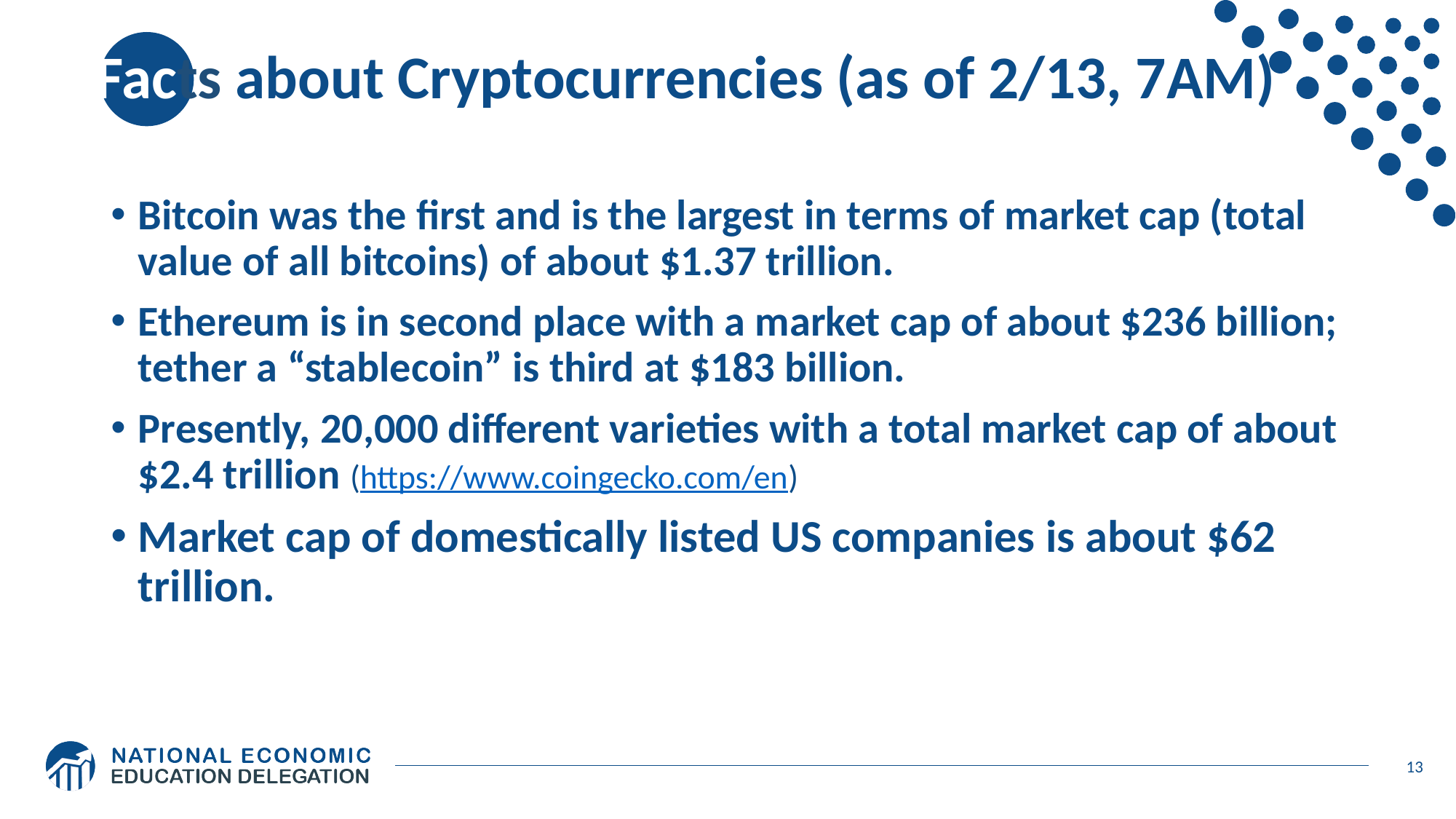

# Facts about Cryptocurrencies (as of 2/13, 7AM)
Bitcoin was the first and is the largest in terms of market cap (total value of all bitcoins) of about $1.37 trillion.
Ethereum is in second place with a market cap of about $236 billion; tether a “stablecoin” is third at $183 billion.
Presently, 20,000 different varieties with a total market cap of about $2.4 trillion (https://www.coingecko.com/en)
Market cap of domestically listed US companies is about $62 trillion.

13